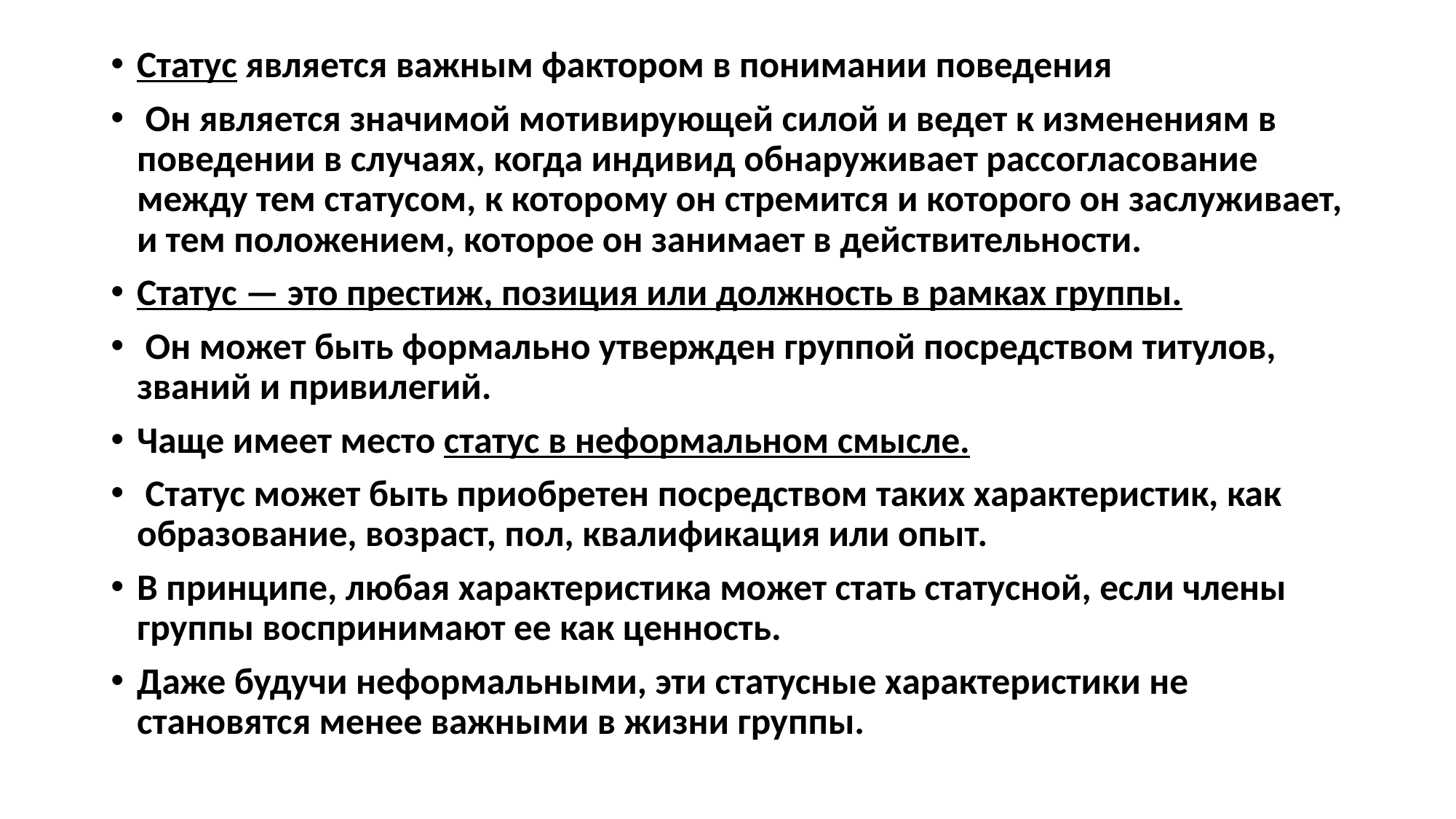

Статус является важным фактором в понимании поведения
 Он является значимой мотивирующей силой и ведет к изменениям в поведении в случаях, когда индивид обнаруживает рассогласование между тем статусом, к которому он стремится и которого он заслуживает, и тем положением, которое он занимает в действительности.
Статус — это престиж, позиция или должность в рамках группы.
 Он может быть формально утвержден группой посредством титулов, званий и привилегий.
Чаще имеет место статус в неформальном смысле.
 Статус может быть приобретен посредством таких характеристик, как образование, возраст, пол, квалификация или опыт.
В принципе, любая характеристика может стать статусной, если члены группы воспринимают ее как ценность.
Даже будучи неформальными, эти статусные характеристики не становятся менее важными в жизни группы.